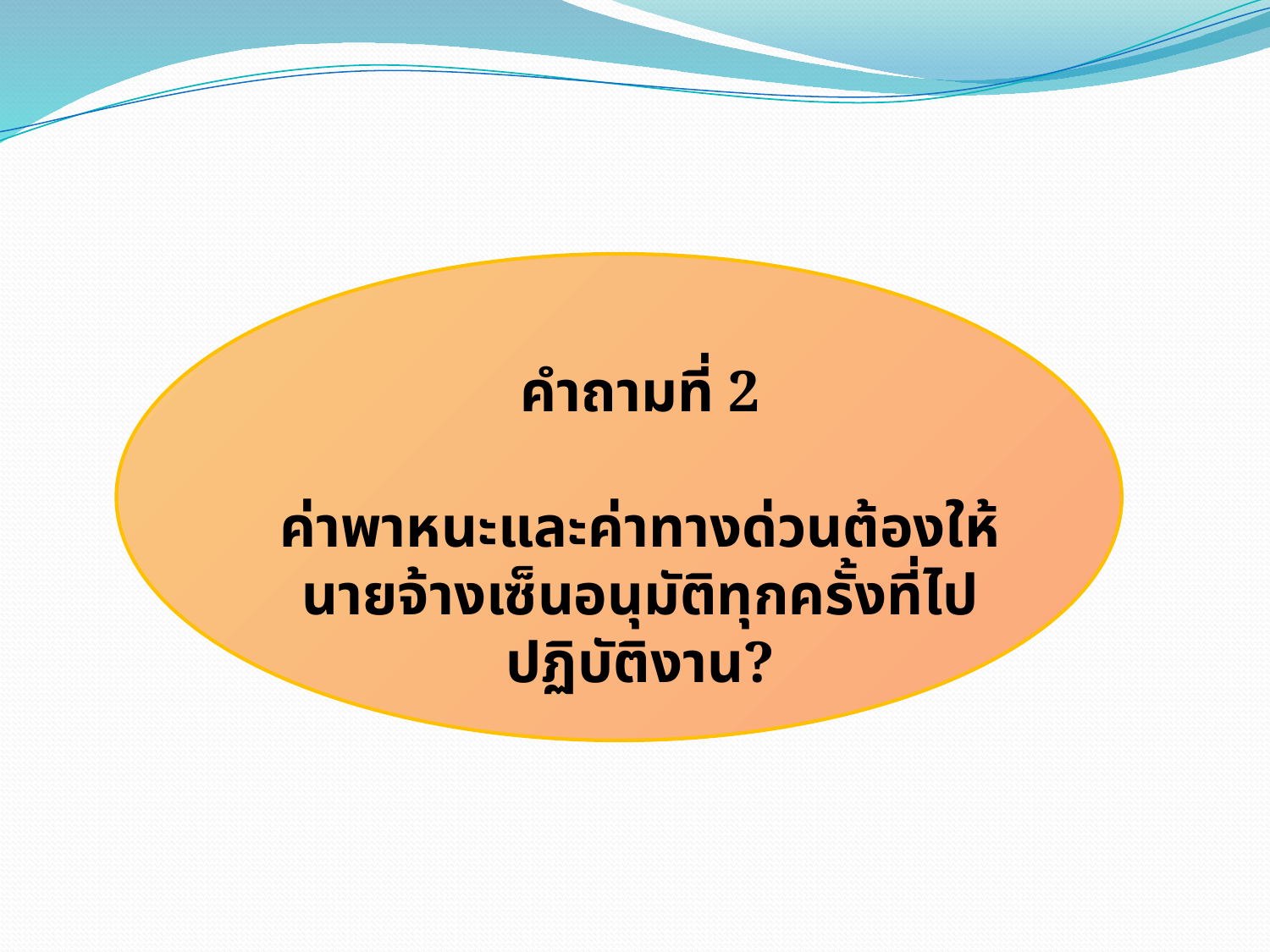

คำถามที่ 2

ค่าพาหนะและค่าทางด่วนต้องให้นายจ้างเซ็นอนุมัติทุกครั้งที่ไปปฏิบัติงาน?